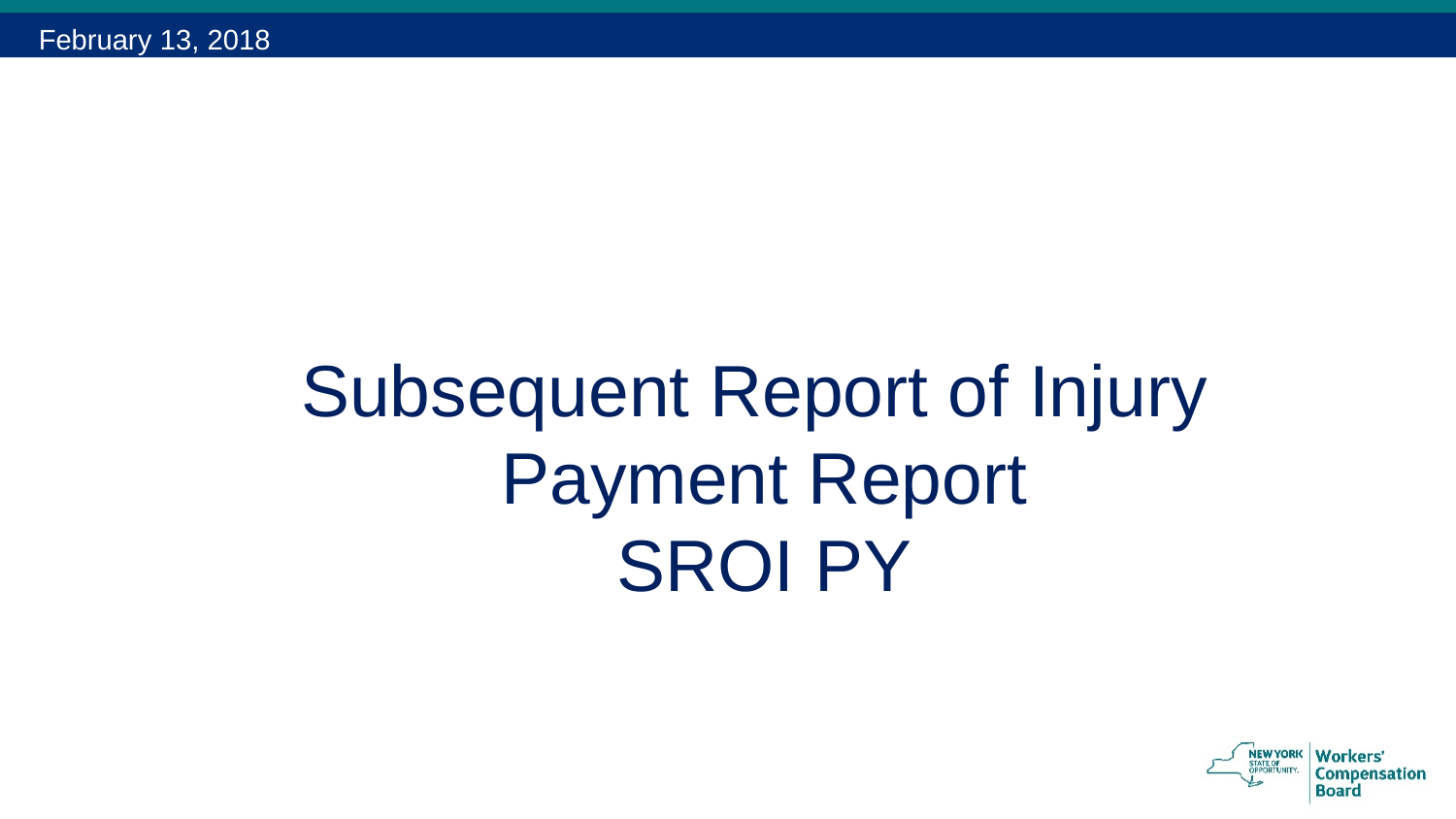

February 13, 2018
# Subsequent Report of Injury  Payment Report SROI PY